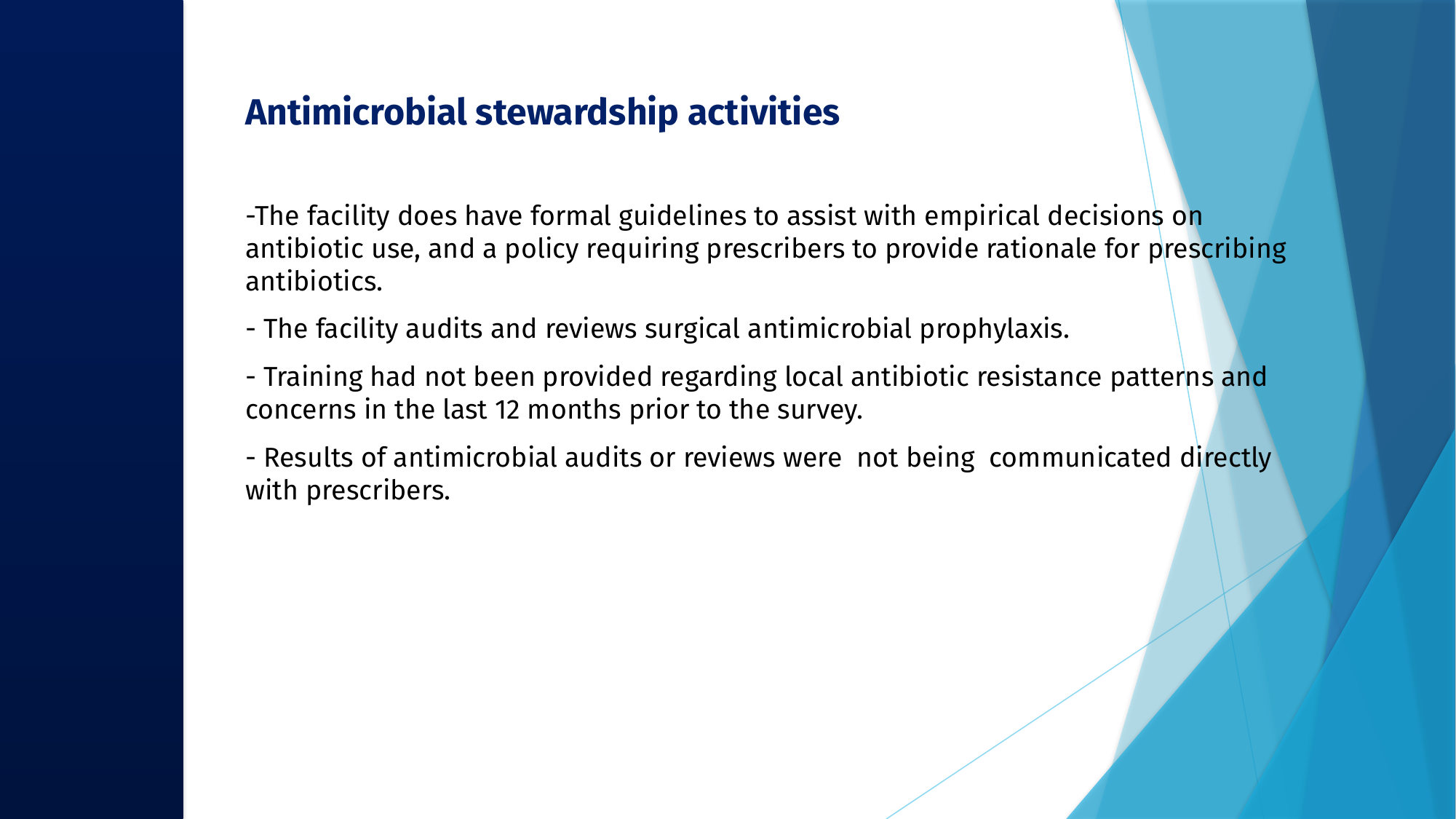

# Antimicrobial stewardship activities
-The facility does have formal guidelines to assist with empirical decisions on antibiotic use, and a policy requiring prescribers to provide rationale for prescribing antibiotics.
- The facility audits and reviews surgical antimicrobial prophylaxis.
- Training had not been provided regarding local antibiotic resistance patterns and concerns in the last 12 months prior to the survey.
- Results of antimicrobial audits or reviews were  not being  communicated directly with prescribers.